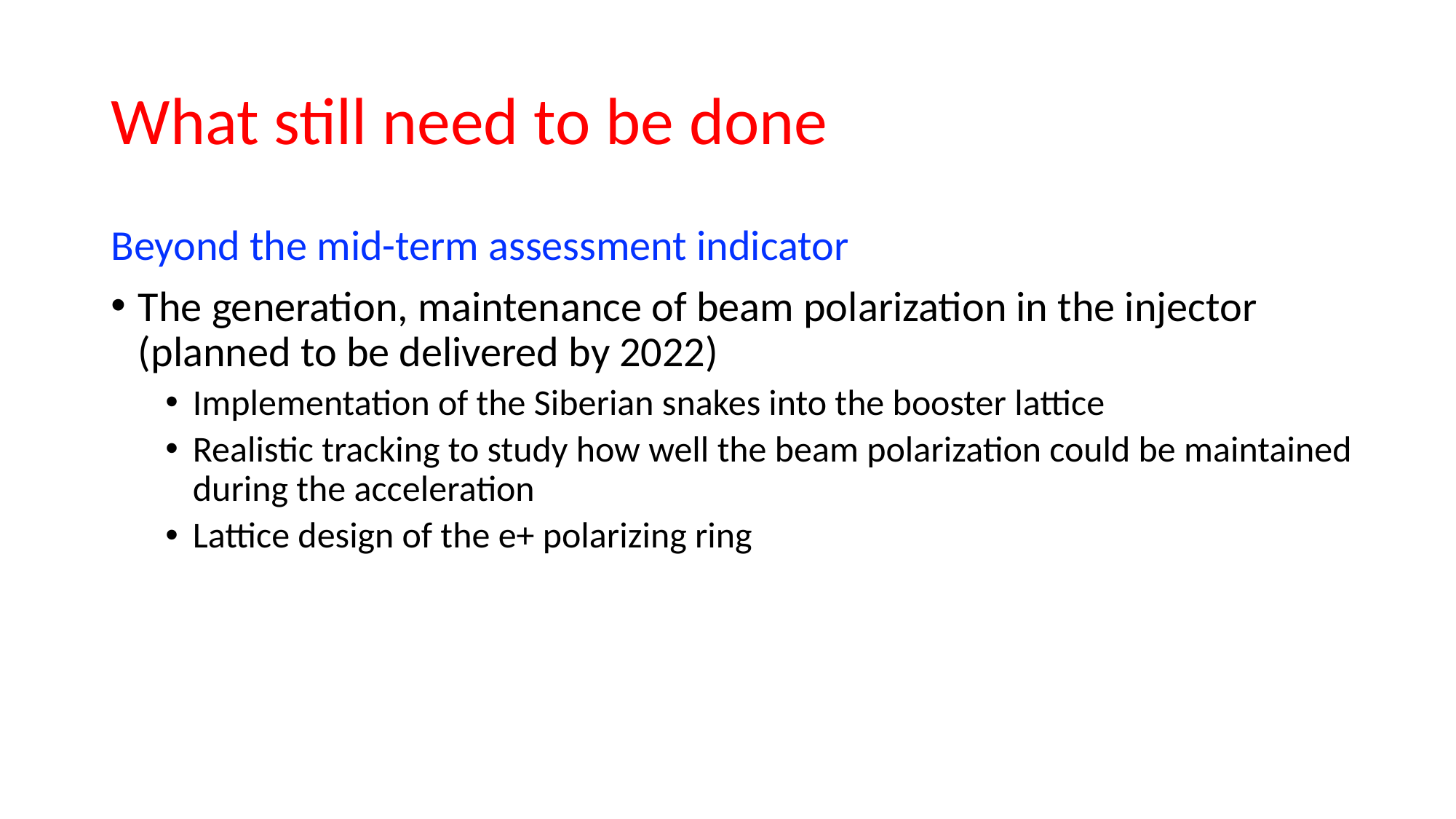

# What still need to be done
Beyond the mid-term assessment indicator
The generation, maintenance of beam polarization in the injector (planned to be delivered by 2022)
Implementation of the Siberian snakes into the booster lattice
Realistic tracking to study how well the beam polarization could be maintained during the acceleration
Lattice design of the e+ polarizing ring